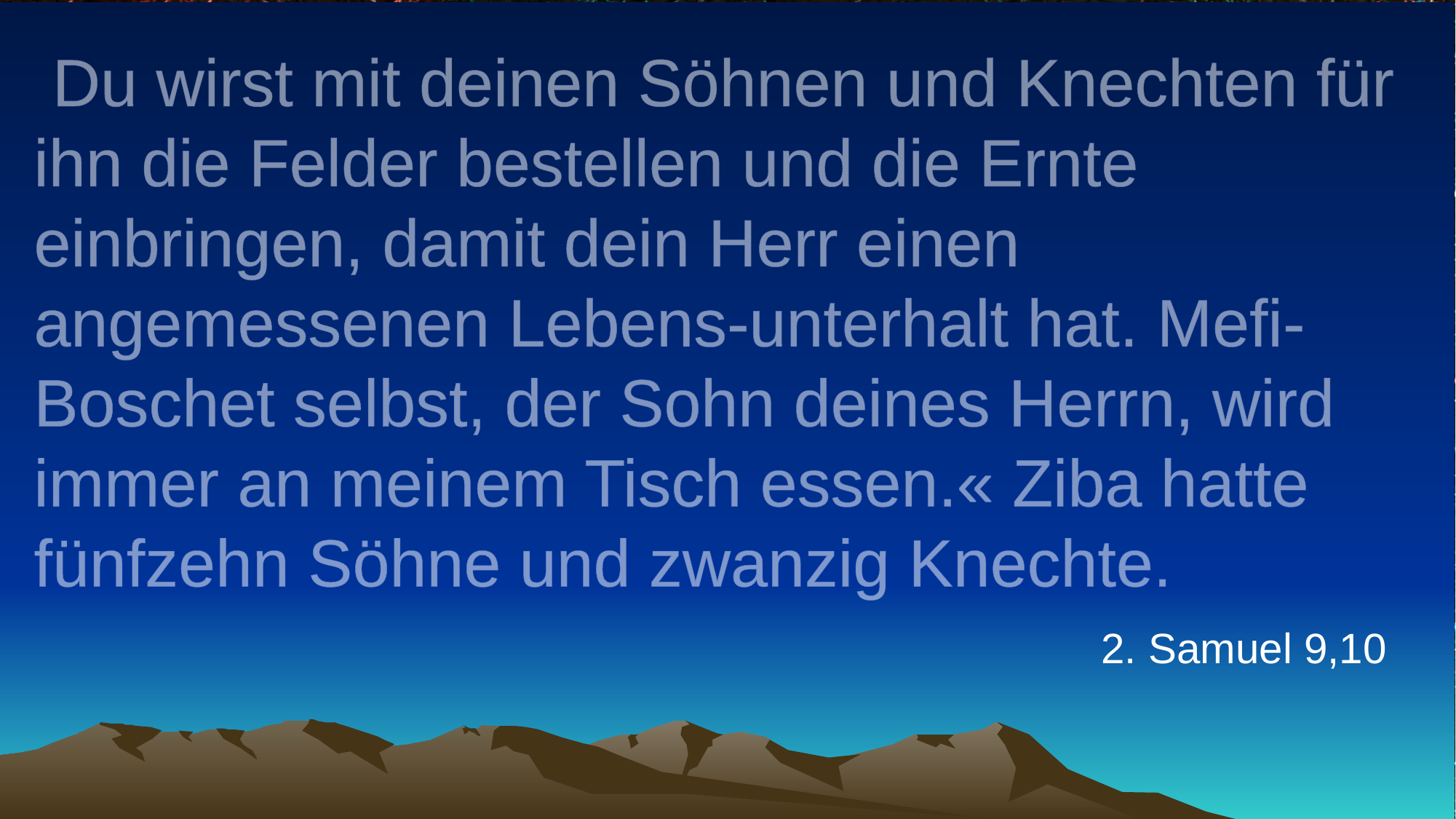

# Du wirst mit deinen Söhnen und Knechten für ihn die Felder bestellen und die Ernte einbringen, damit dein Herr einen angemessenen Lebens-unterhalt hat. Mefi-Boschet selbst, der Sohn deines Herrn, wird immer an meinem Tisch essen.« Ziba hatte fünfzehn Söhne und zwanzig Knechte.
2. Samuel 9,10